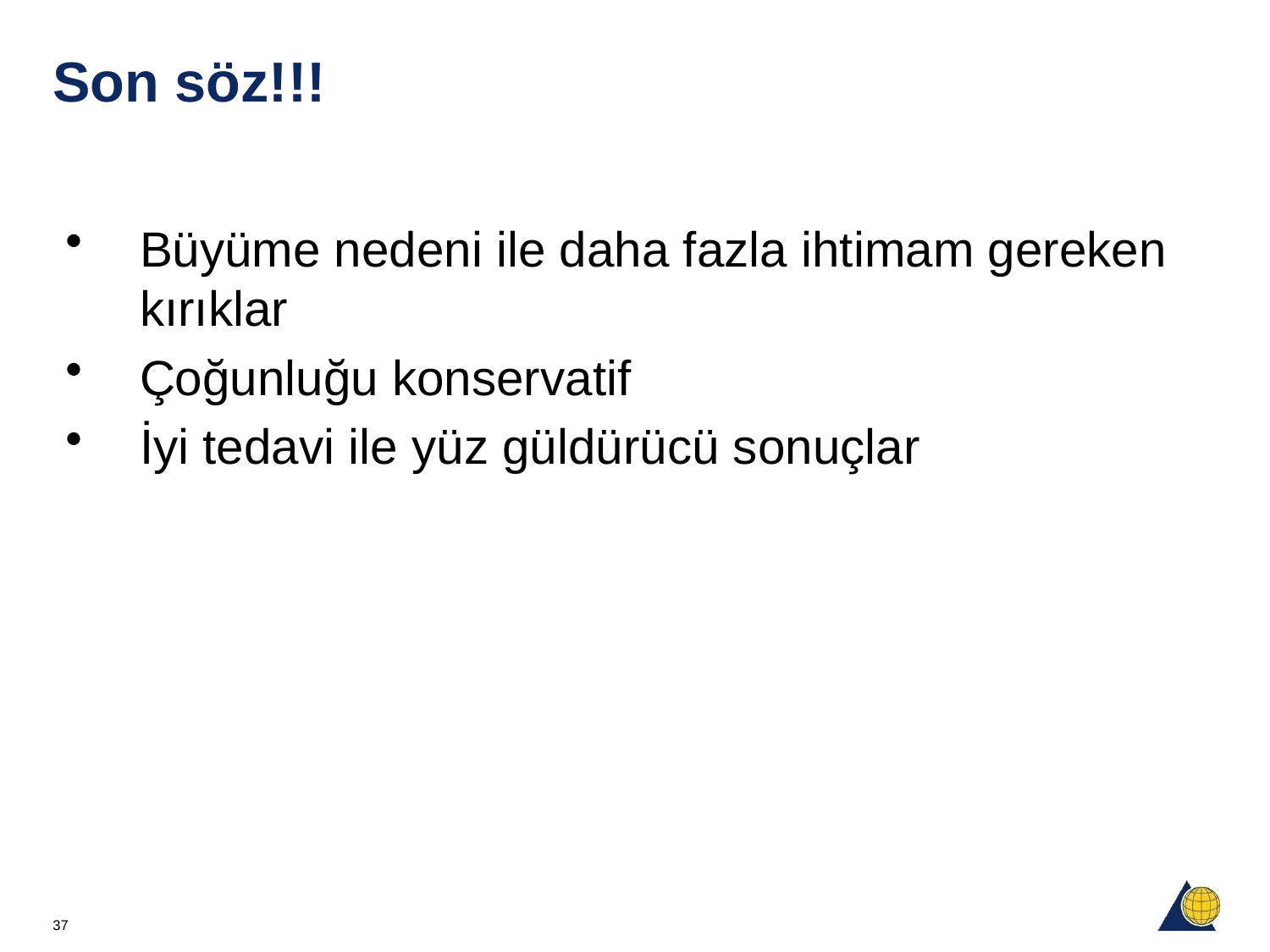

# Son söz!!!
Büyüme nedeni ile daha fazla ihtimam gereken kırıklar
Çoğunluğu konservatif
İyi tedavi ile yüz güldürücü sonuçlar
37